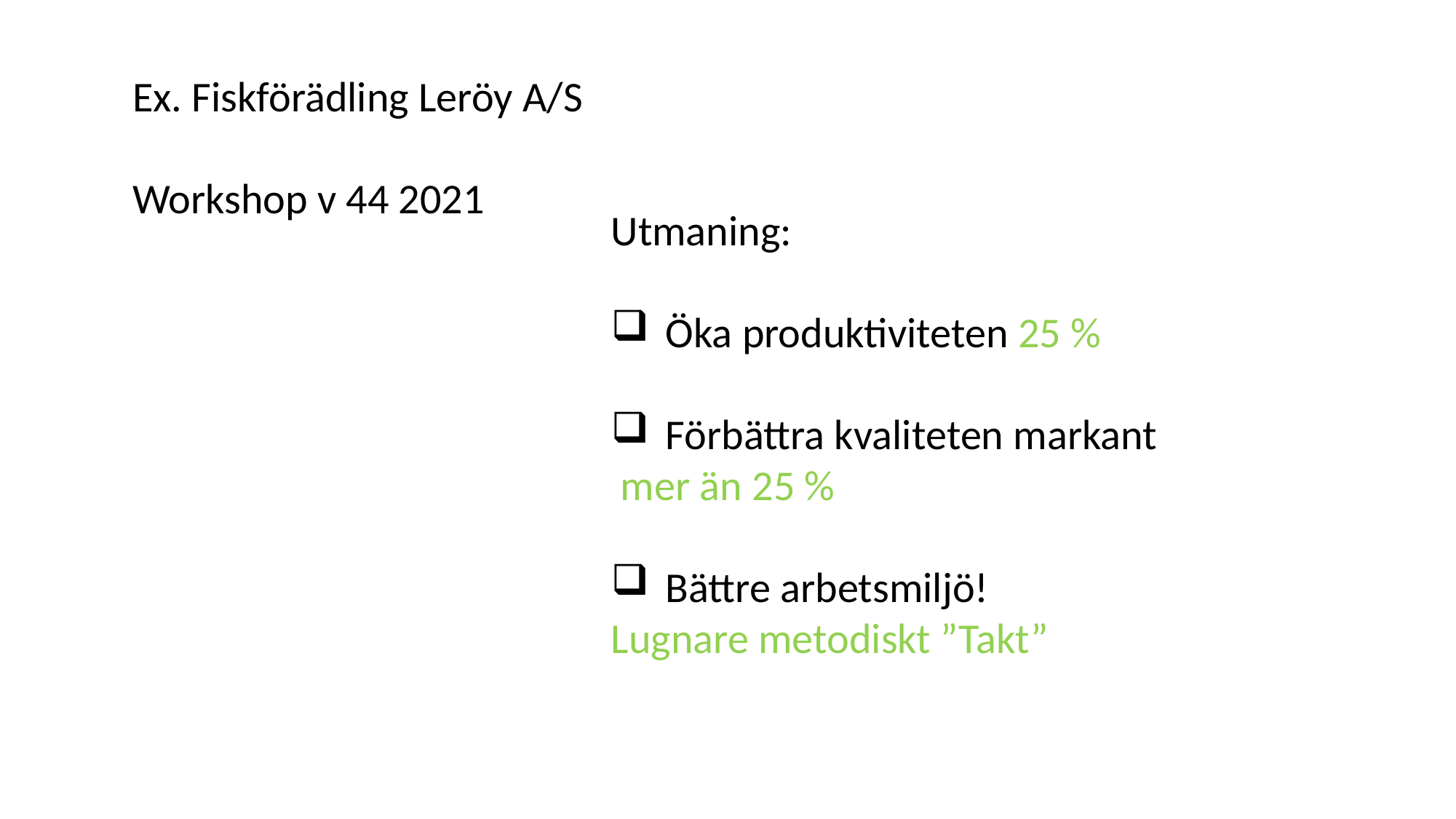

Ex. Fiskförädling Leröy A/S

Workshop v 44 2021
Utmaning:

Öka produktiviteten 25 %

Förbättra kvaliteten markant
 mer än 25 %

Bättre arbetsmiljö!
Lugnare metodiskt ”Takt”